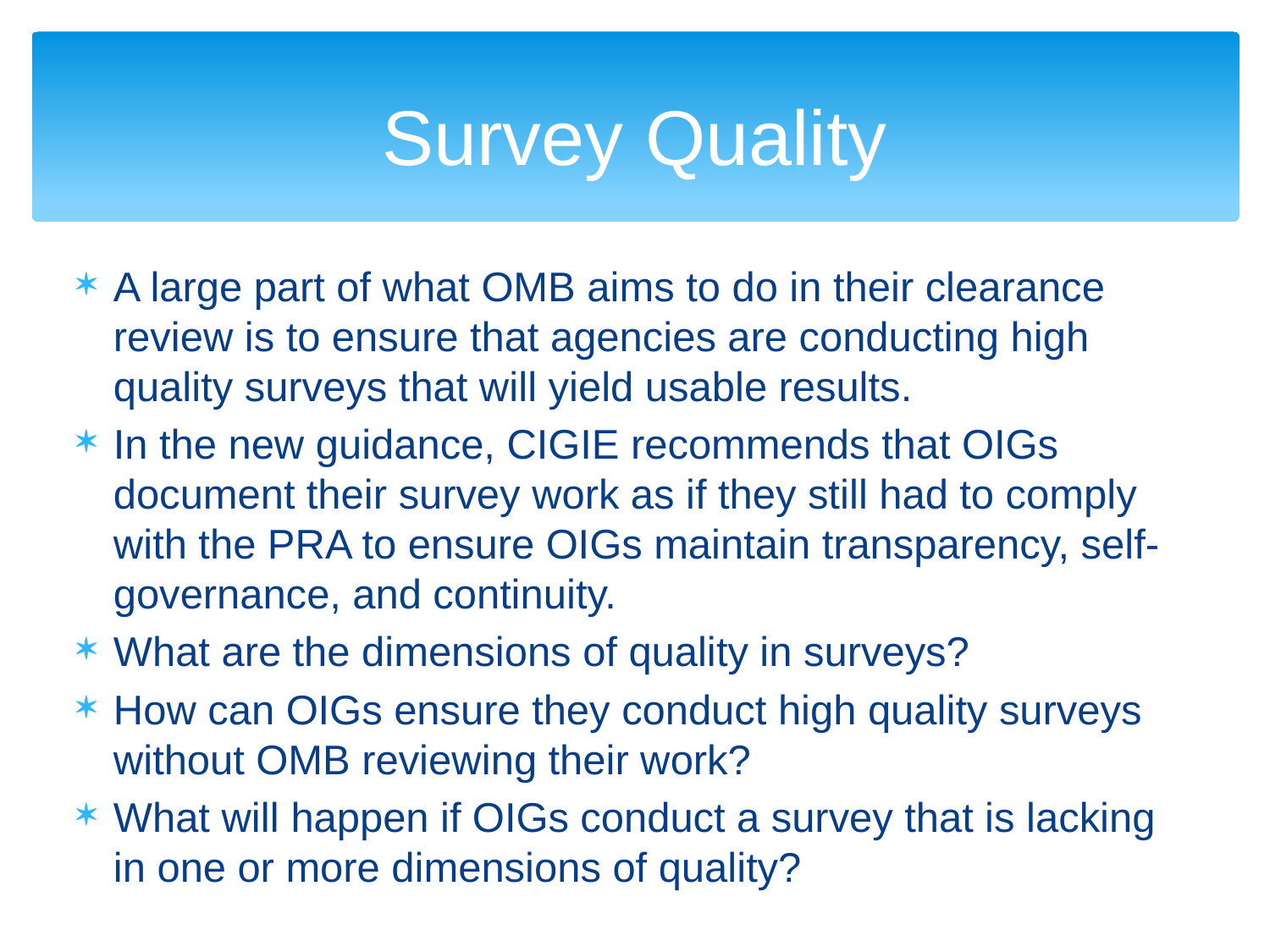

# Survey Quality
A large part of what OMB aims to do in their clearance review is to ensure that agencies are conducting high quality surveys that will yield usable results.
In the new guidance, CIGIE recommends that OIGs document their survey work as if they still had to comply with the PRA to ensure OIGs maintain transparency, self-governance, and continuity.
What are the dimensions of quality in surveys?
How can OIGs ensure they conduct high quality surveys without OMB reviewing their work?
What will happen if OIGs conduct a survey that is lacking in one or more dimensions of quality?